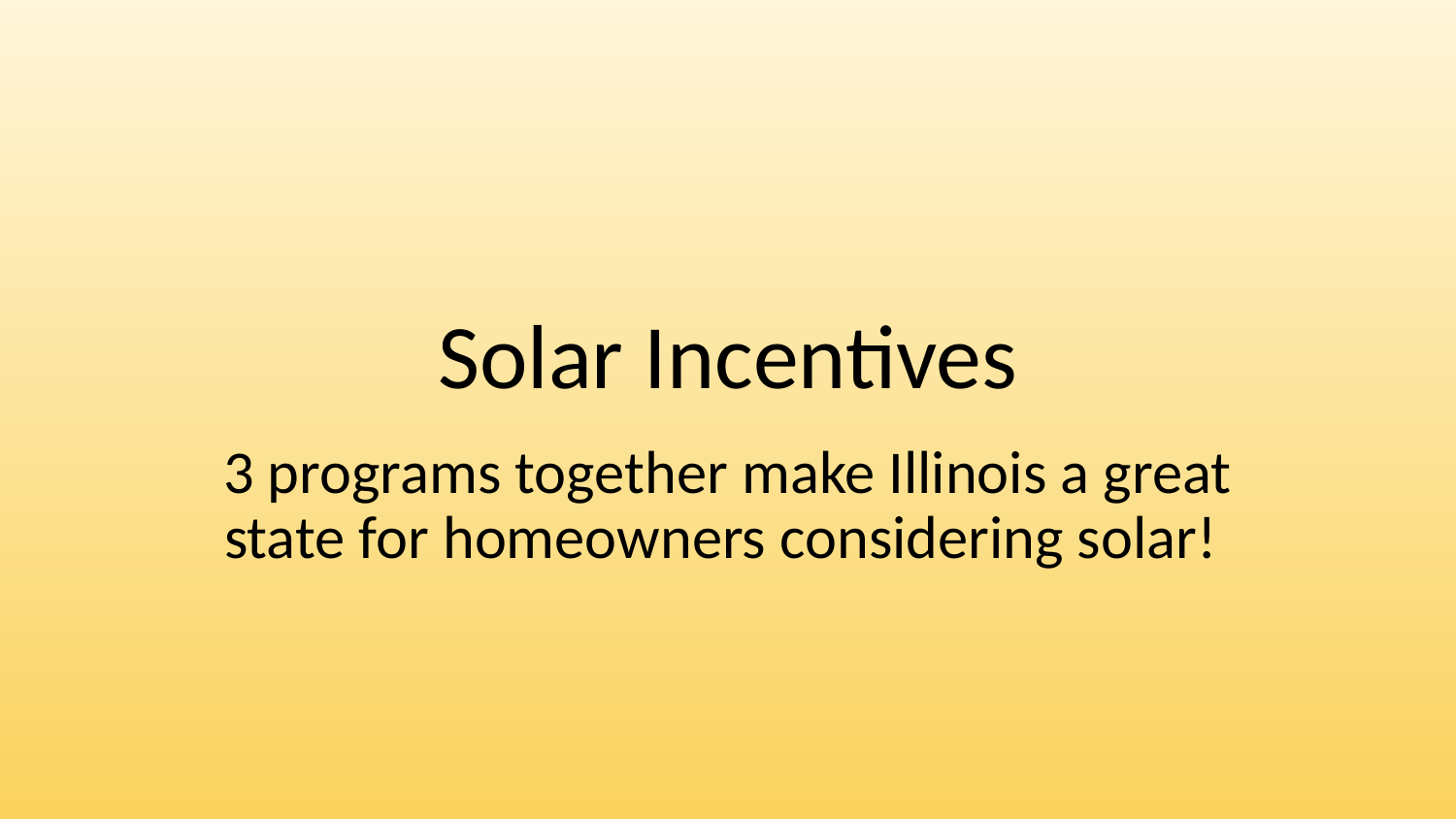

# Solar Incentives
3 programs together make Illinois a great state for homeowners considering solar!